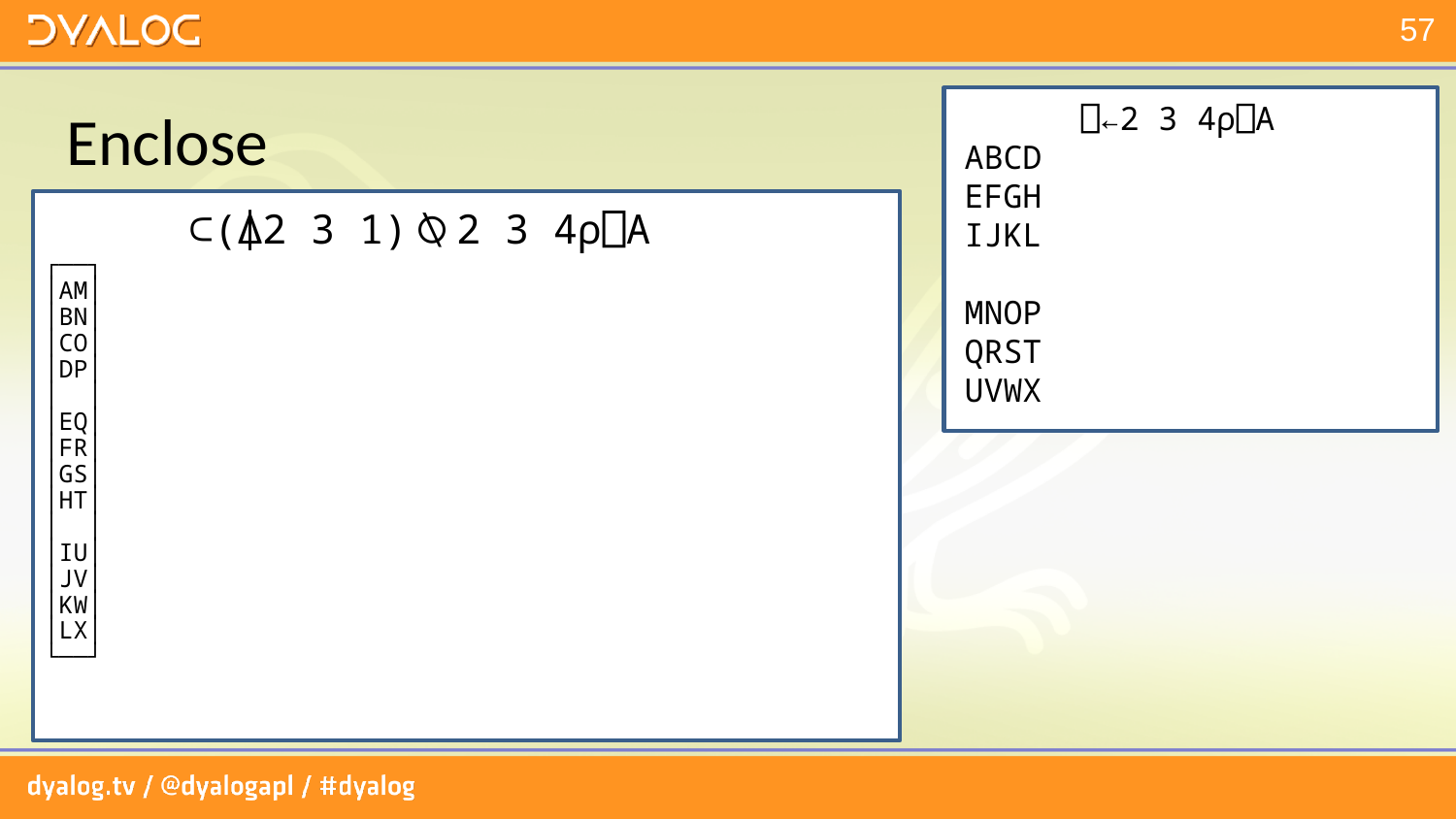

# Enclose
      ⎕←2 3 4⍴⎕A
ABCD
EFGH
IJKL

MNOP
QRST
UVWX

      ⊂(⍋2 3 1)⍉2 3 4⍴⎕A
┌──┐
│AM│
│BN│
│CO│
│DP│
│  │
│EQ│
│FR│
│GS│
│HT│
│  │
│IU│
│JV│
│KW│
│LX│
└──┘